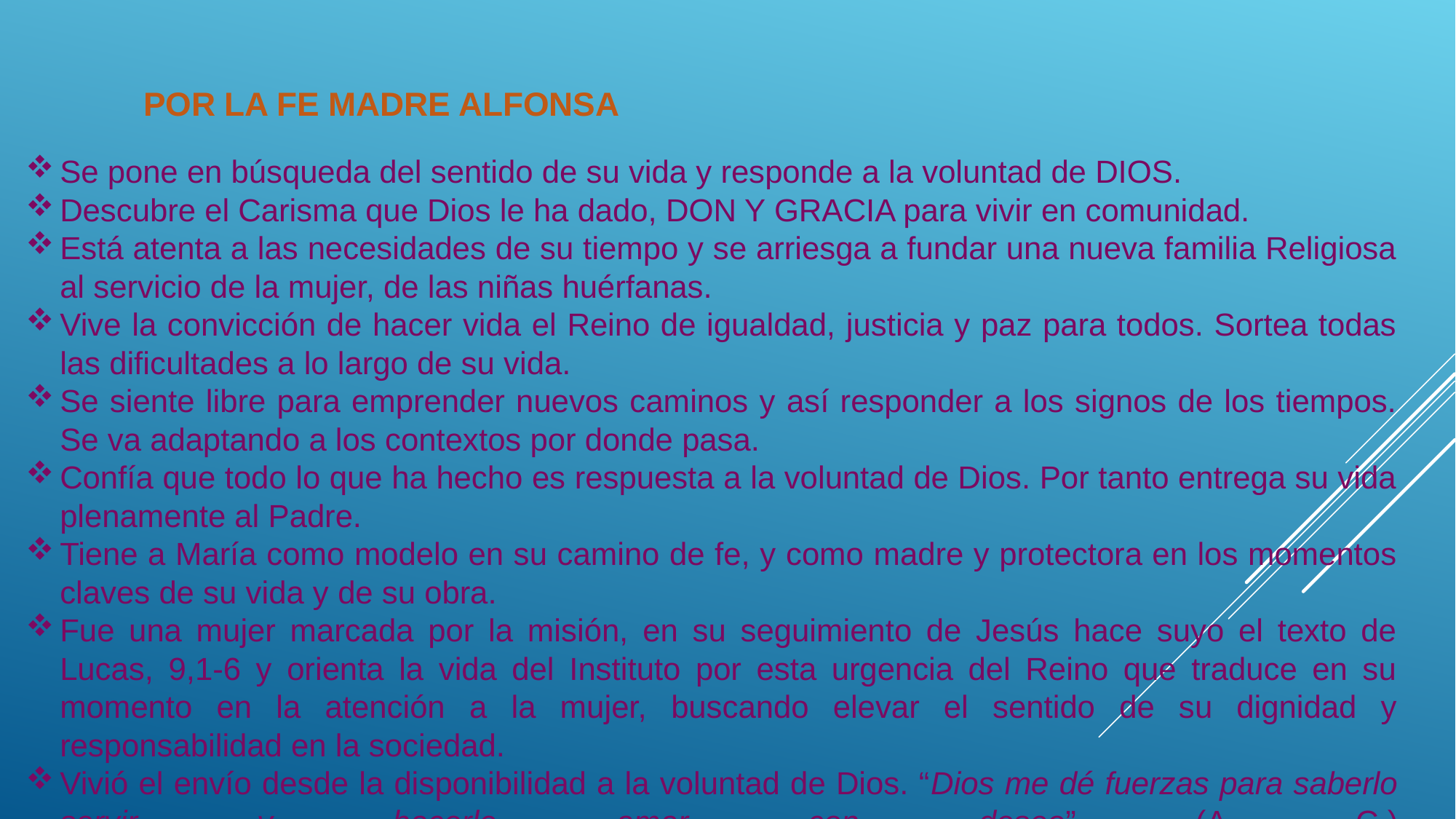

POR LA FE MADRE ALFONSA
Se pone en búsqueda del sentido de su vida y responde a la voluntad de DIOS.
Descubre el Carisma que Dios le ha dado, DON Y GRACIA para vivir en comunidad.
Está atenta a las necesidades de su tiempo y se arriesga a fundar una nueva familia Religiosa al servicio de la mujer, de las niñas huérfanas.
Vive la convicción de hacer vida el Reino de igualdad, justicia y paz para todos. Sortea todas las dificultades a lo largo de su vida.
Se siente libre para emprender nuevos caminos y así responder a los signos de los tiempos. Se va adaptando a los contextos por donde pasa.
Confía que todo lo que ha hecho es respuesta a la voluntad de Dios. Por tanto entrega su vida plenamente al Padre.
Tiene a María como modelo en su camino de fe, y como madre y protectora en los momentos claves de su vida y de su obra.
Fue una mujer marcada por la misión, en su seguimiento de Jesús hace suyo el texto de Lucas, 9,1-6 y orienta la vida del Instituto por esta urgencia del Reino que traduce en su momento en la atención a la mujer, buscando elevar el sentido de su dignidad y responsabilidad en la sociedad.
Vivió el envío desde la disponibilidad a la voluntad de Dios. “Dios me dé fuerzas para saberlo servir y hacerle amar con deseo” (A. C.)
Dejémonos iluminar por la fe de Madre Alfonsa, para vivir con gozo nuestro DISCIPULADO.